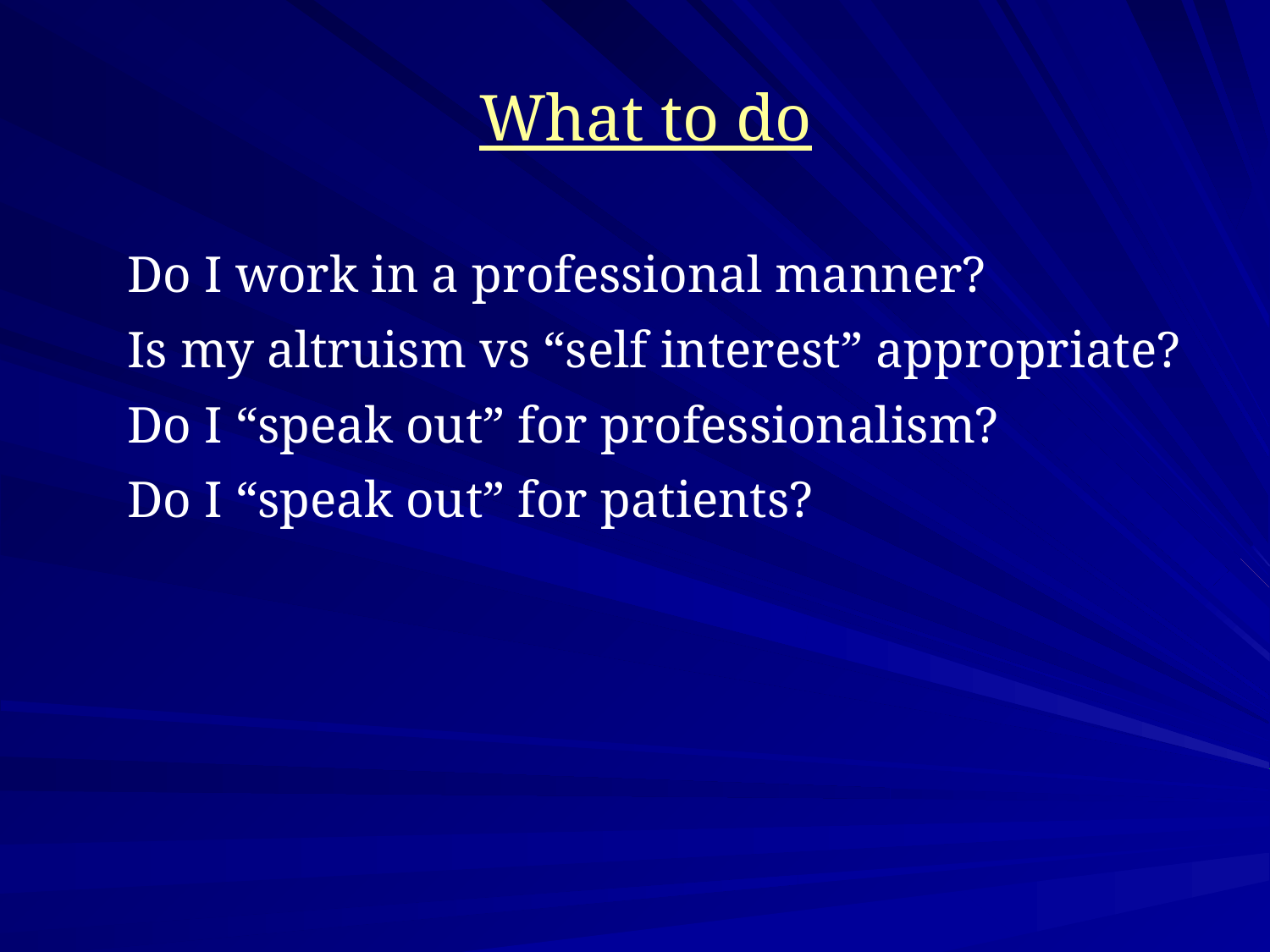

# What to do
Do I work in a professional manner?
Is my altruism vs “self interest” appropriate?
Do I “speak out” for professionalism?
Do I “speak out” for patients?